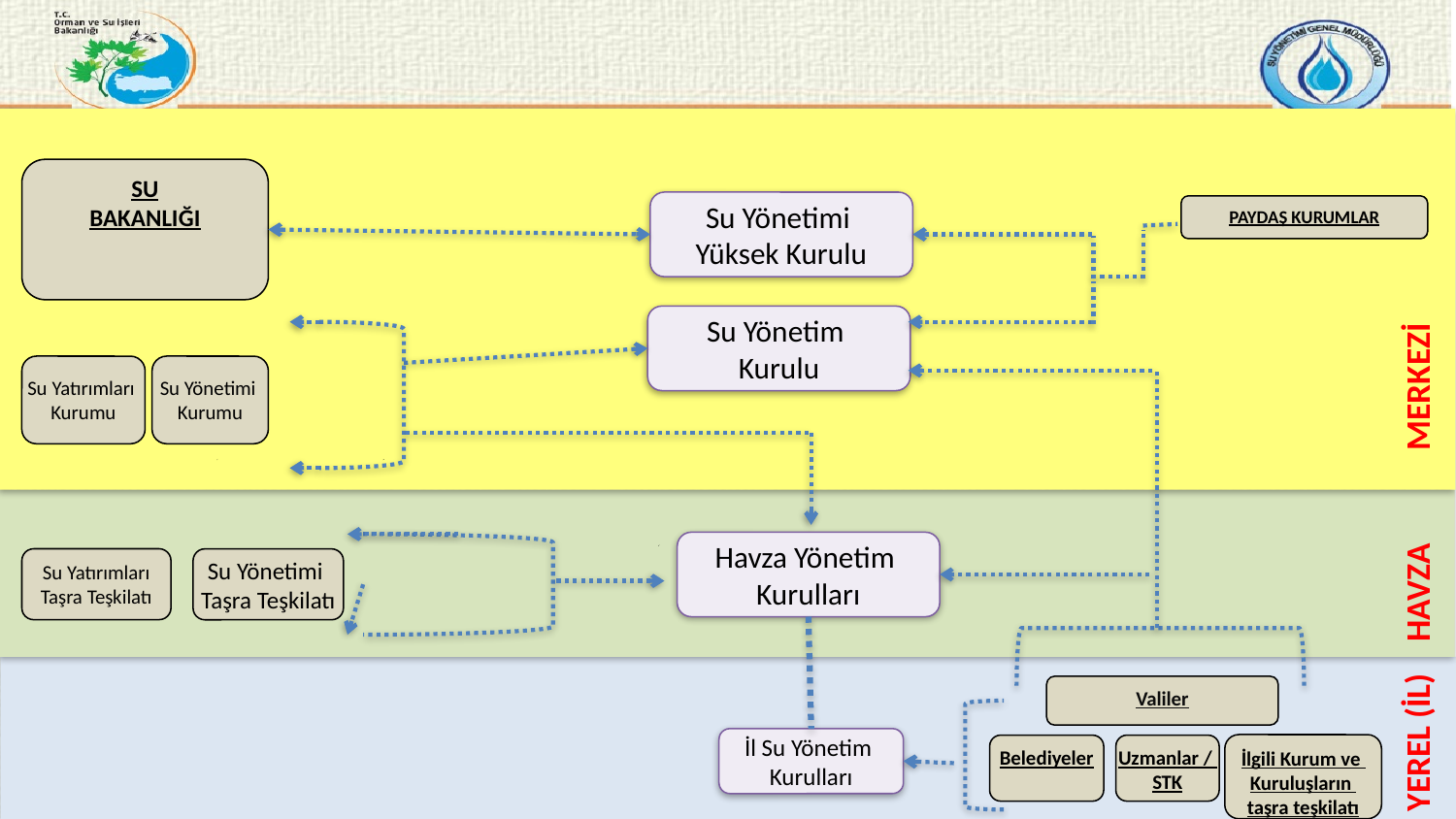

SU
BAKANLIĞI

Su Yatırımları
Kurumu
Su Yönetimi
Kurumu

Su Yatırımları
Taşra Teşkilatı

YEREL (İL)    HAVZA            MERKEZİ
Su Yönetimi
Yüksek Kurulu
PAYDAŞ KURUMLAR
Su Yönetim
Kurulu

Havza Yönetim
Kurulları

Su Yönetimi
Taşra Teşkilatı
Valiler

İl Su Yönetim
Kurulları
İlgili Kurum ve
Kuruluşların
taşra teşkilatı
Belediyeler
Uzmanlar /
STK